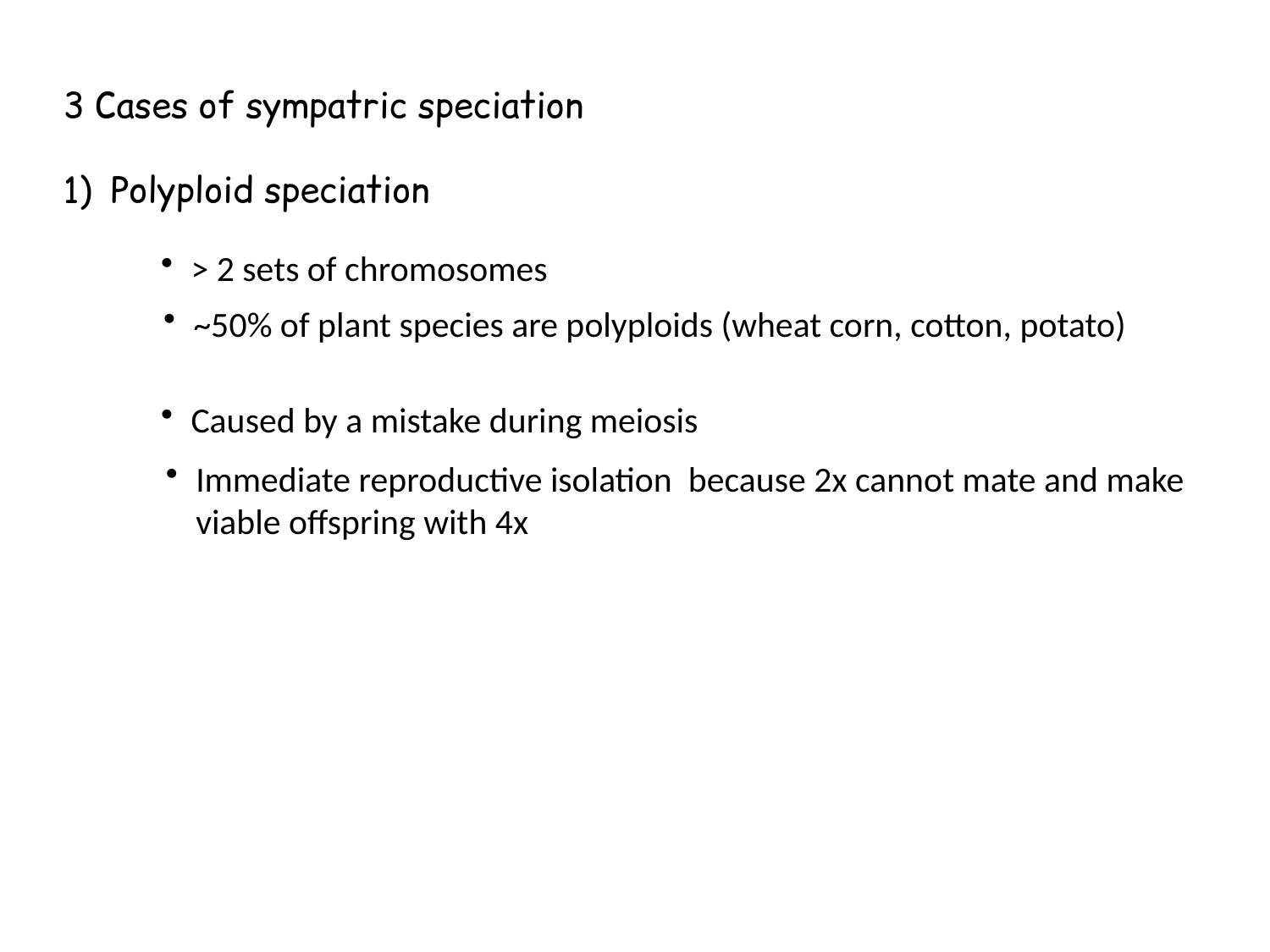

3 Cases of sympatric speciation

Polyploid speciation
> 2 sets of chromosomes
~50% of plant species are polyploids (wheat corn, cotton, potato)
Caused by a mistake during meiosis
Immediate reproductive isolation  because 2x cannot mate and make viable offspring with 4x